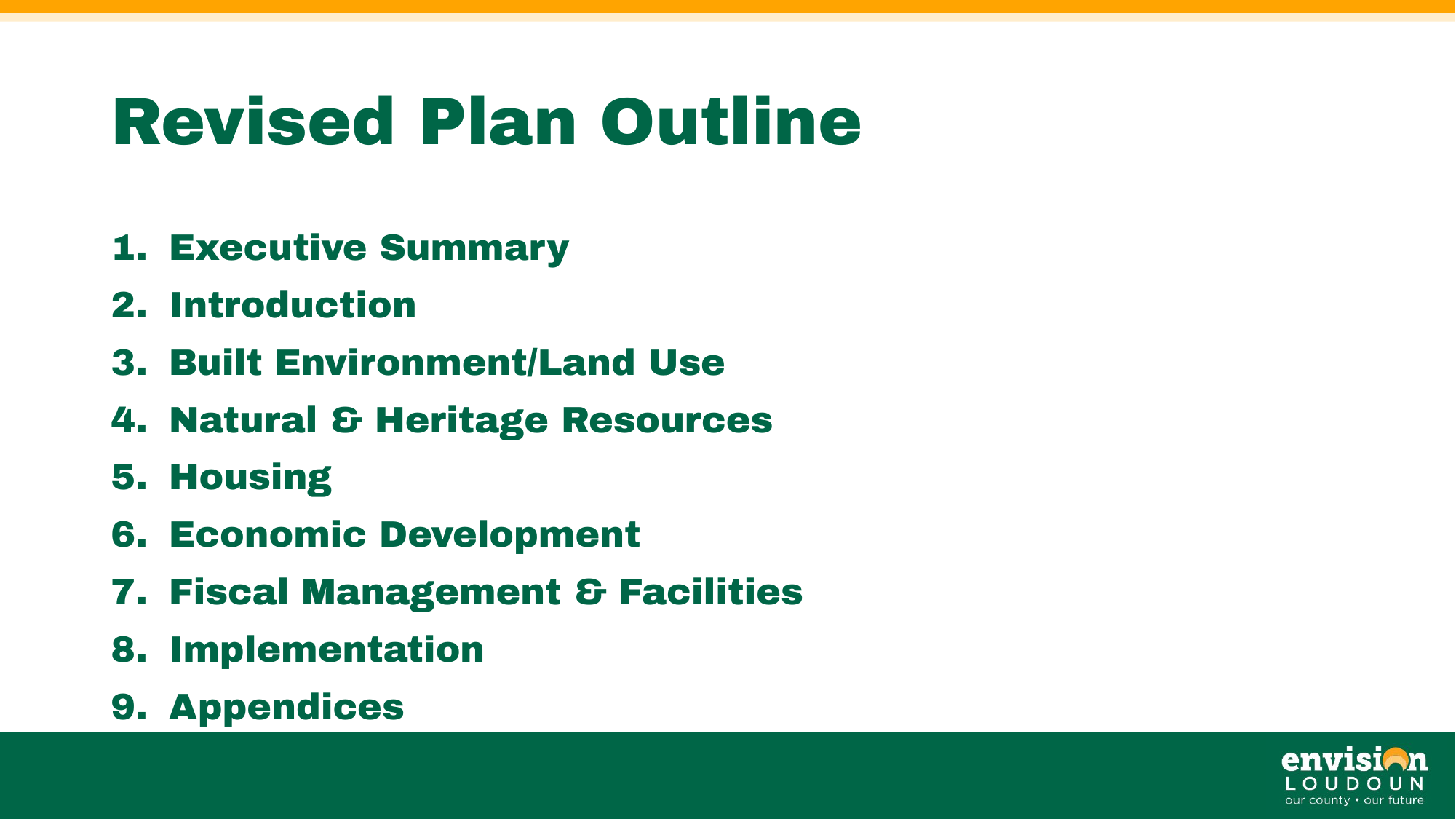

# Revised Plan Outline
Executive Summary
Introduction
Built Environment/Land Use
Natural & Heritage Resources
Housing
Economic Development
Fiscal Management & Facilities
Implementation
Appendices